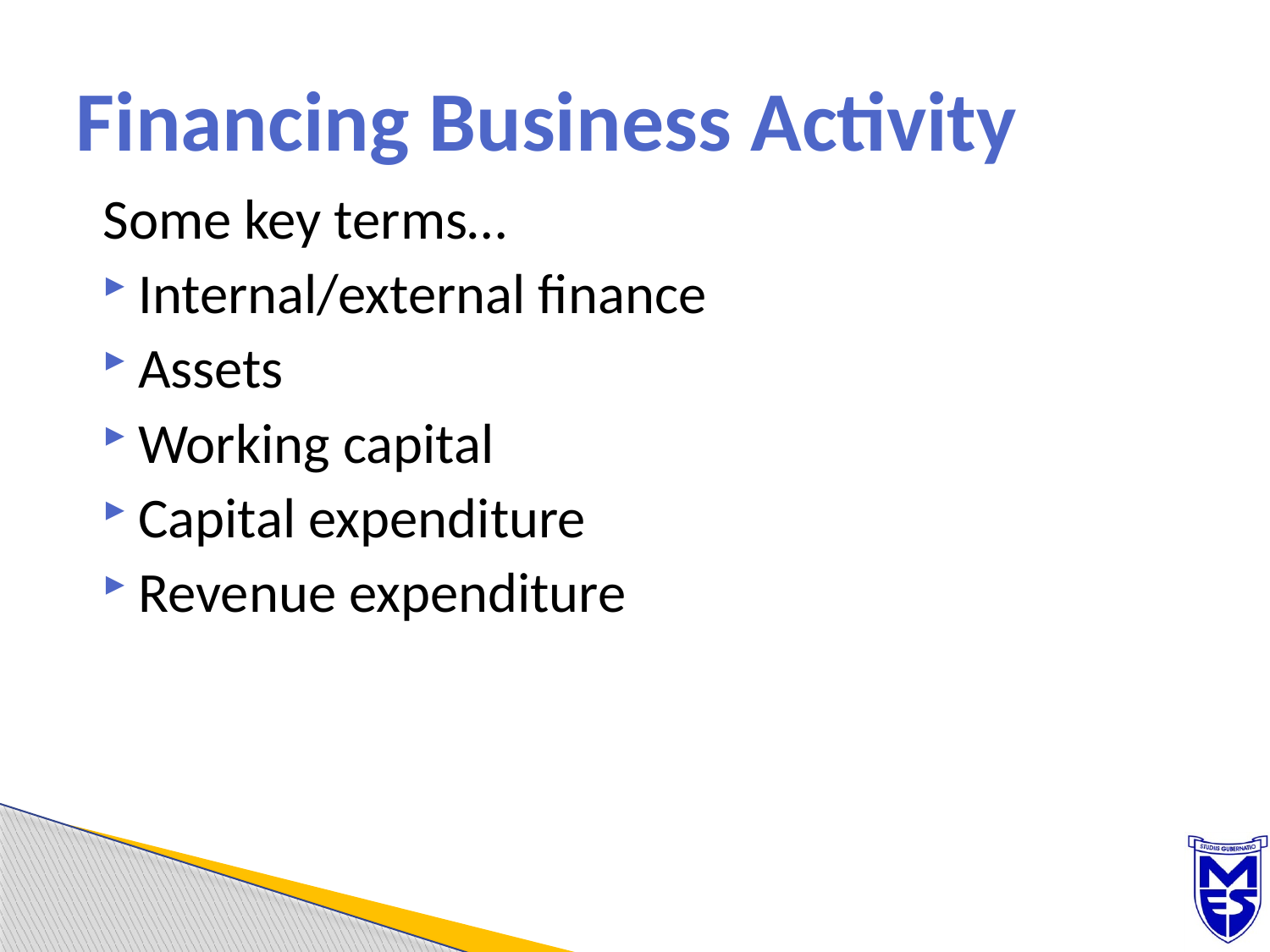

# Financing Business Activity
Some key terms…
Internal/external finance
Assets
Working capital
Capital expenditure
Revenue expenditure